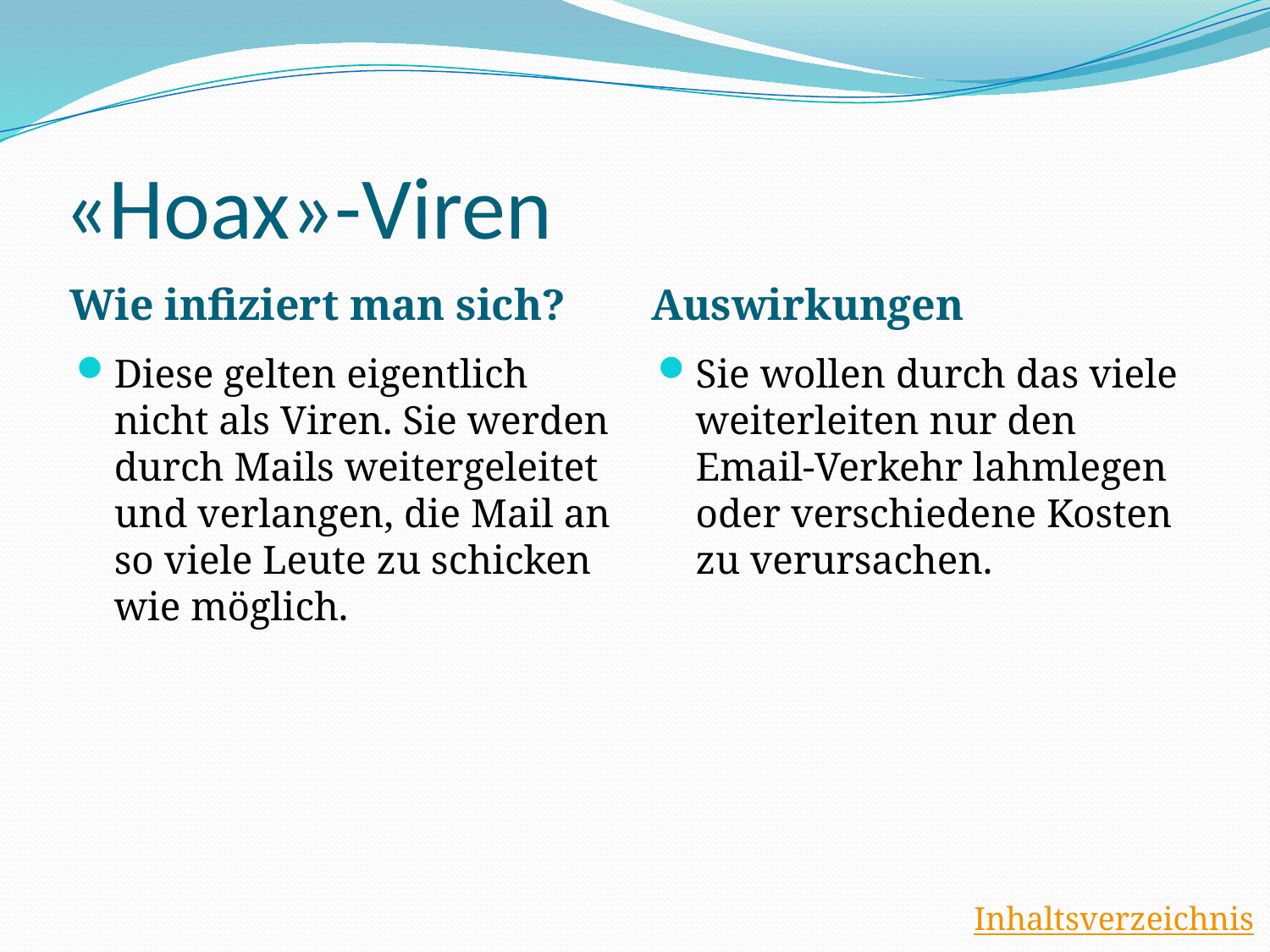

# «Hoax»-Viren
Wie infiziert man sich?
Auswirkungen
Diese gelten eigentlich nicht als Viren. Sie werden durch Mails weitergeleitet und verlangen, die Mail an so viele Leute zu schicken wie möglich.
Sie wollen durch das viele weiterleiten nur den Email-Verkehr lahmlegen oder verschiedene Kosten zu verursachen.
Inhaltsverzeichnis